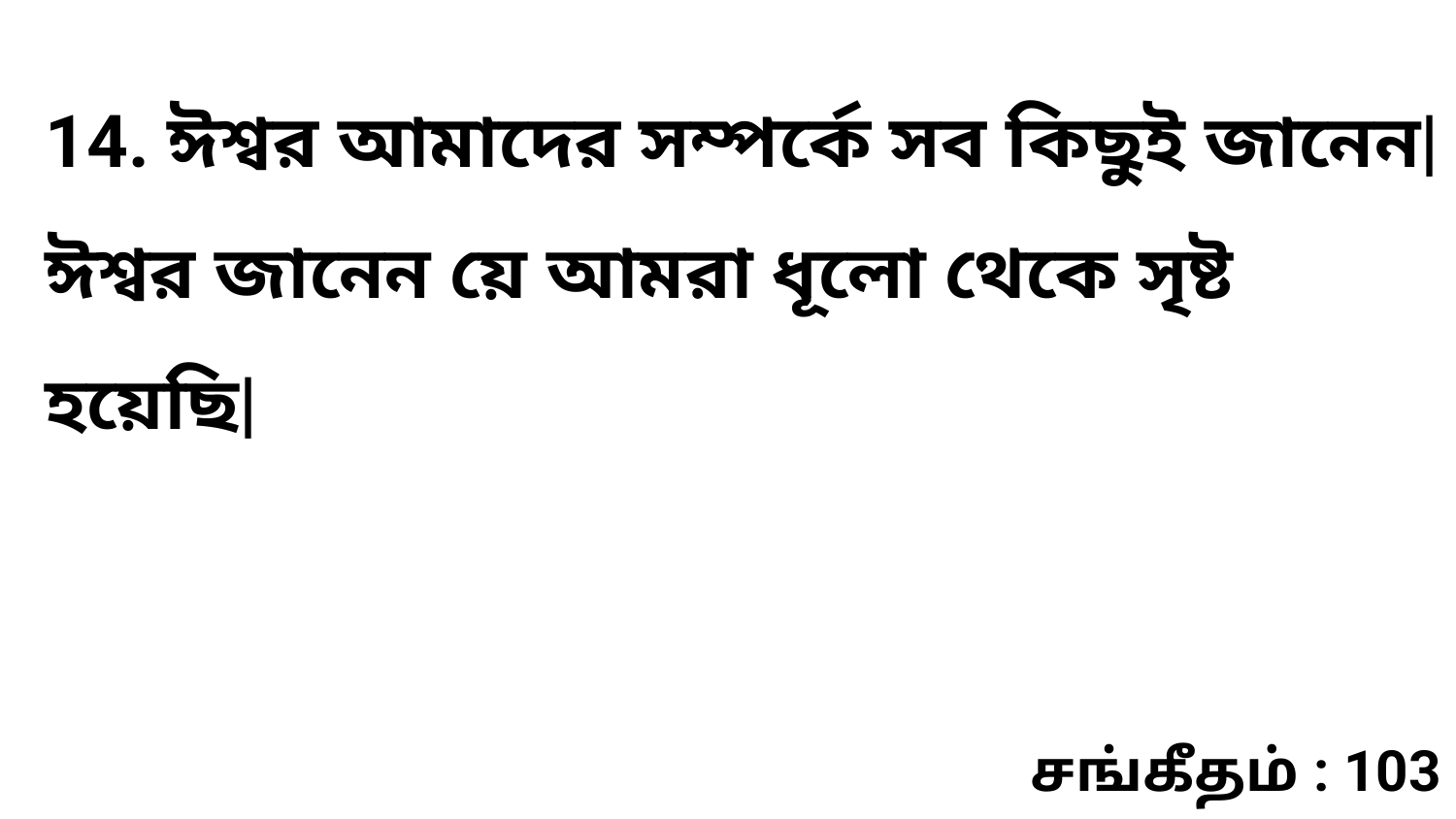

14. ঈশ্বর আমাদের সম্পর্কে সব কিছুই জানেন| ঈশ্বর জানেন য়ে আমরা ধূলো থেকে সৃষ্ট হয়েছি|
சங்கீதம் : 103